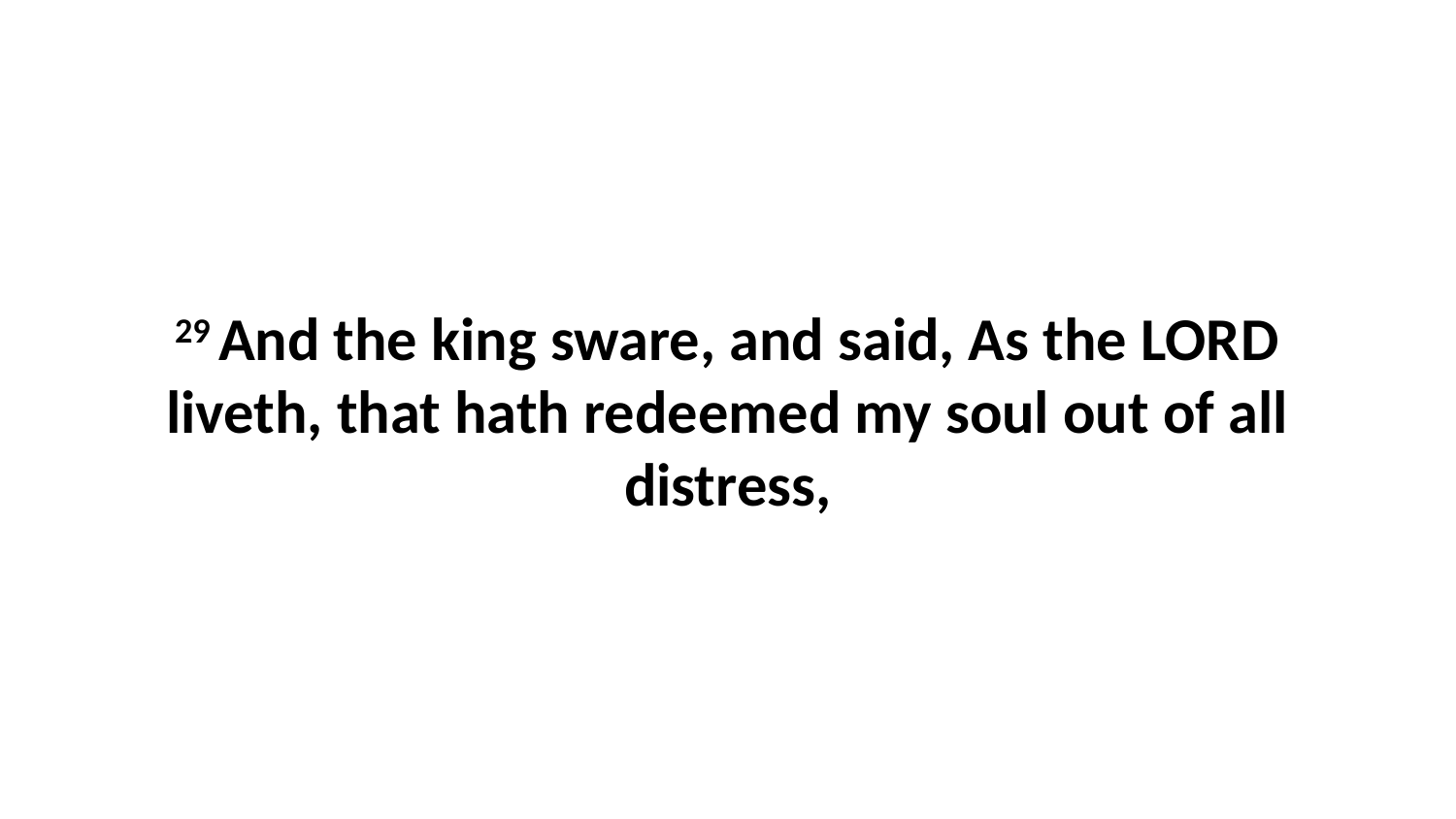

29 And the king sware, and said, As the LORD liveth, that hath redeemed my soul out of all distress,